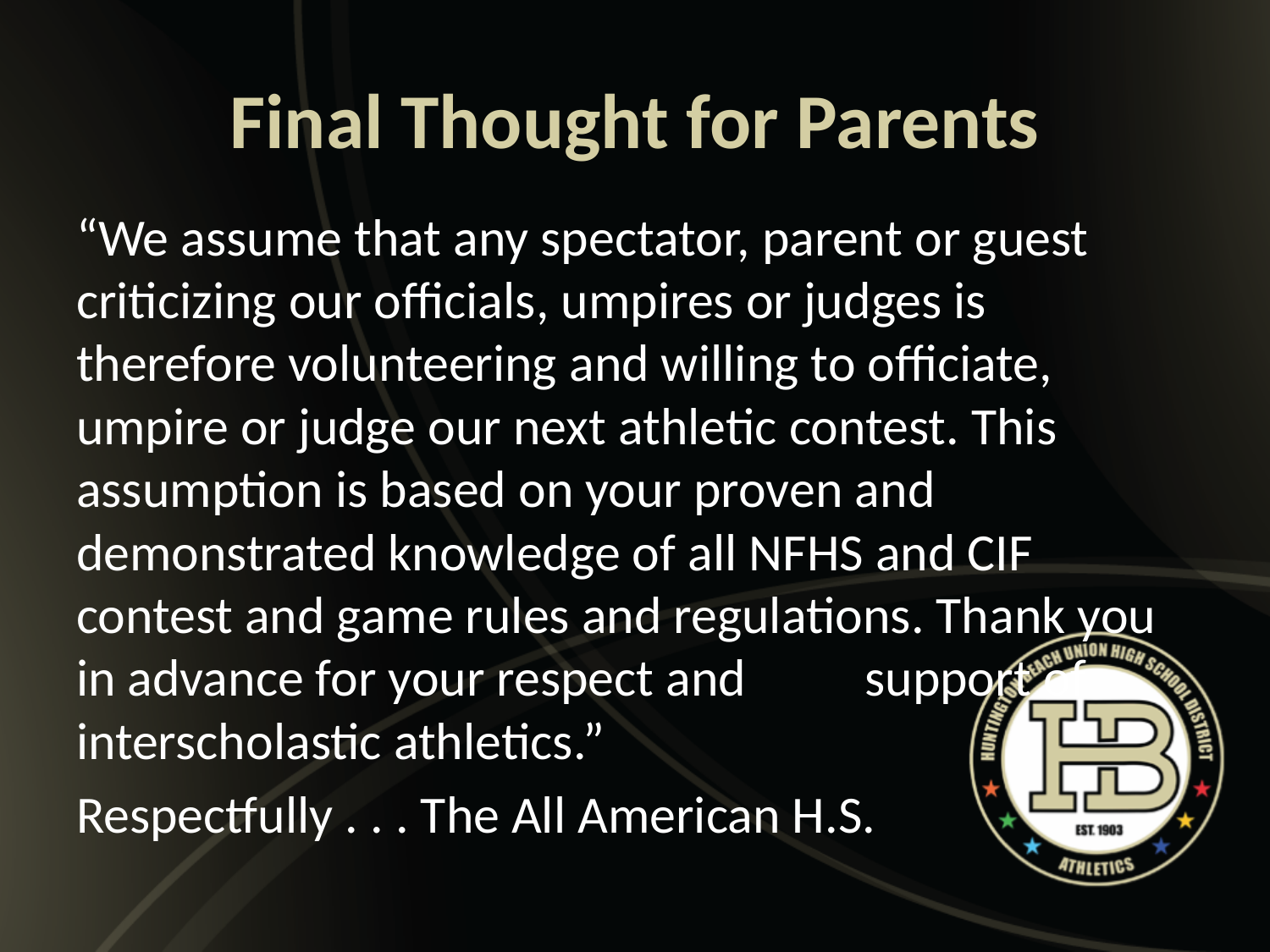

# Final Thought for Parents
“We assume that any spectator, parent or guest criticizing our officials, umpires or judges is therefore volunteering and willing to officiate, umpire or judge our next athletic contest. This assumption is based on your proven and demonstrated knowledge of all NFHS and CIF contest and game rules and regulations. Thank you in advance for your respect and          support of interscholastic athletics.”
Respectfully . . . The All American H.S.